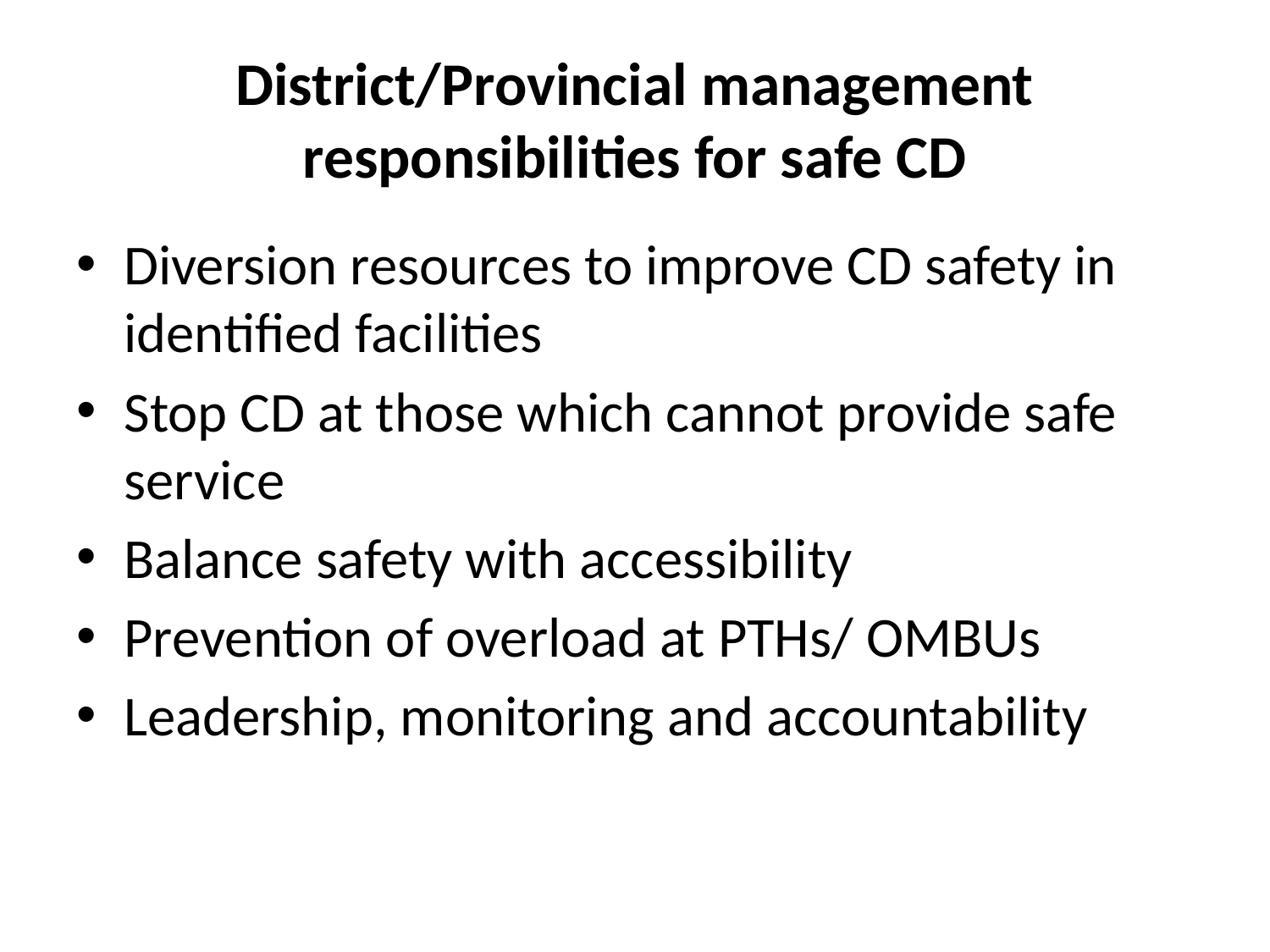

# District/Provincial management responsibilities for safe CD
Diversion resources to improve CD safety in identified facilities
Stop CD at those which cannot provide safe service
Balance safety with accessibility
Prevention of overload at PTHs/ OMBUs
Leadership, monitoring and accountability